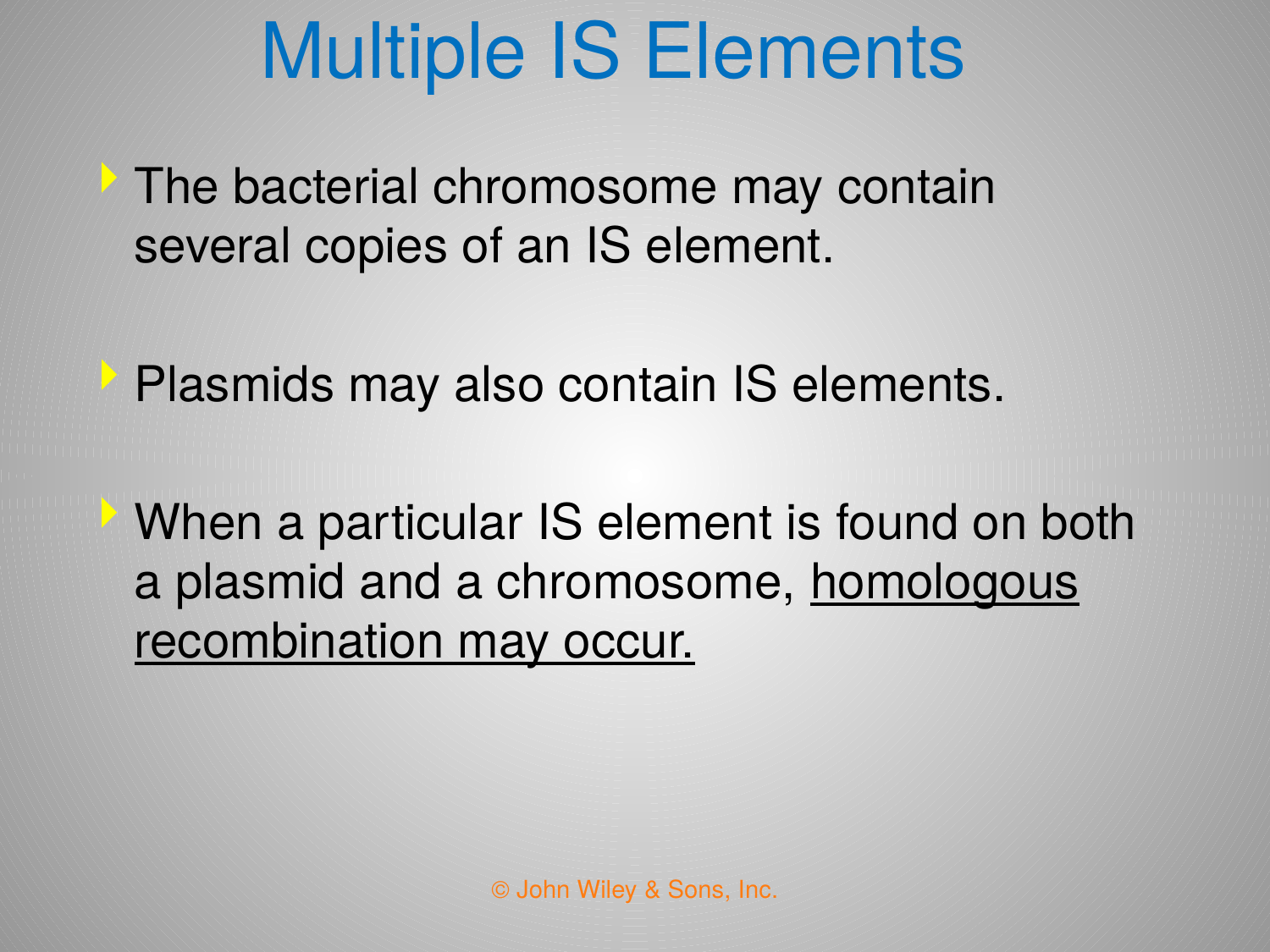

# Multiple IS Elements
The bacterial chromosome may contain several copies of an IS element.

Plasmids may also contain IS elements.

When a particular IS element is found on both a plasmid and a chromosome, homologous recombination may occur.
© John Wiley & Sons, Inc.